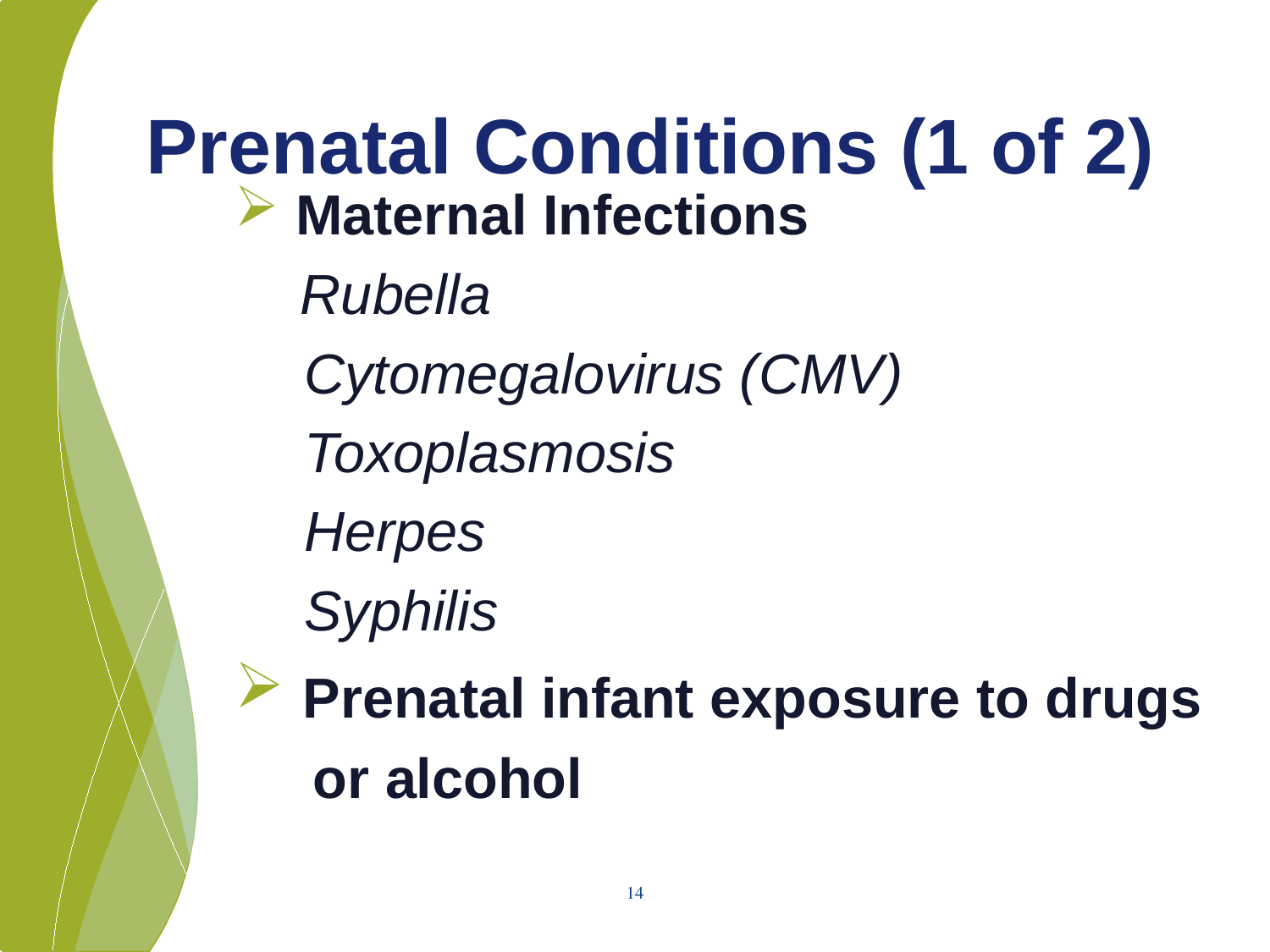

# Prenatal Conditions (1 of 2)
 Maternal Infections
	  Rubella
	  Cytomegalovirus (CMV)
	  Toxoplasmosis
	  Herpes
	  Syphilis
 Prenatal infant exposure to drugs
     or alcohol

14